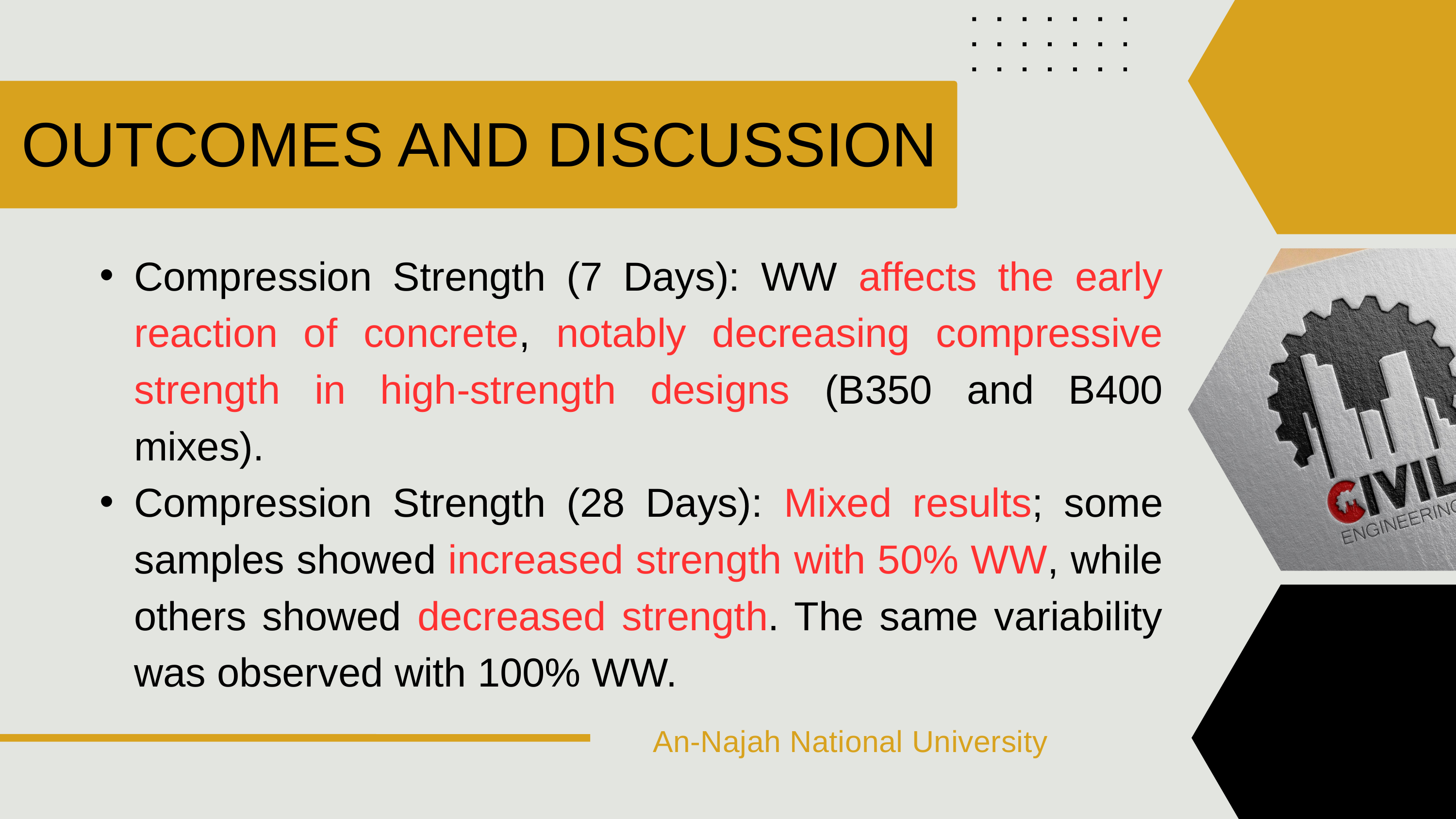

OUTCOMES AND DISCUSSION
Compression Strength (7 Days): WW affects the early reaction of concrete, notably decreasing compressive strength in high-strength designs (B350 and B400 mixes).
Compression Strength (28 Days): Mixed results; some samples showed increased strength with 50% WW, while others showed decreased strength. The same variability was observed with 100% WW.

An-Najah National University